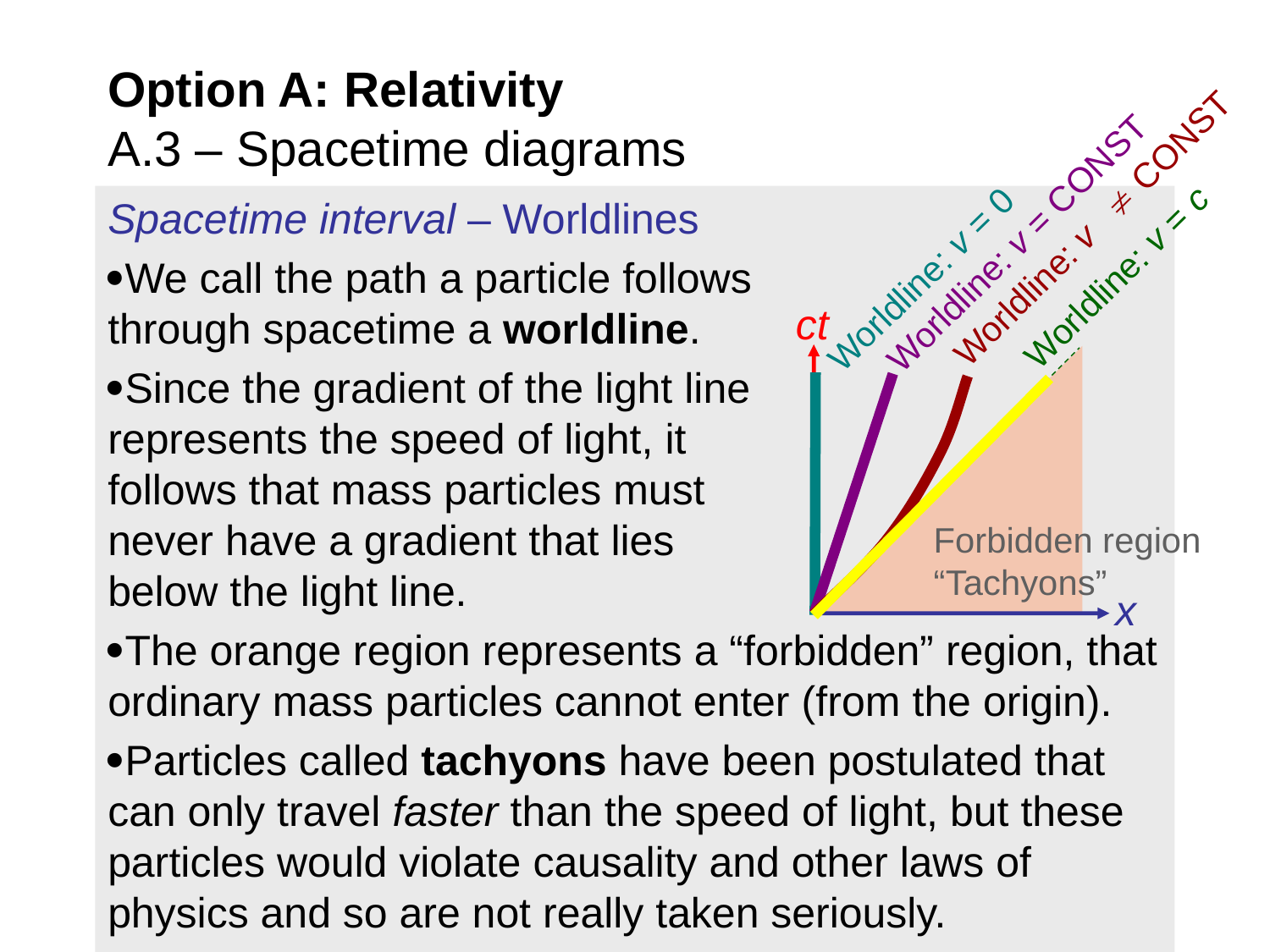

Option A: Relativity
A.3 – Spacetime diagrams
Spacetime interval – Worldlines
•We call the path a particle follows                            through spacetime a worldline.
•Since the gradient of the light line                                 represents the speed of light, it                                     follows that mass particles must                                     never have a gradient that lies                                      below the light line.
•The orange region represents a “forbidden” region, that ordinary mass particles cannot enter (from the origin).
•Particles called tachyons have been postulated that can only travel faster than the speed of light, but these particles would violate causality and other laws of physics and so are not really taken seriously.
Worldline: v  ≠ CONST
Worldline: v = CONST
Worldline: v = 0
Worldline: v = c
ct

x

Forbidden region
“Tachyons”